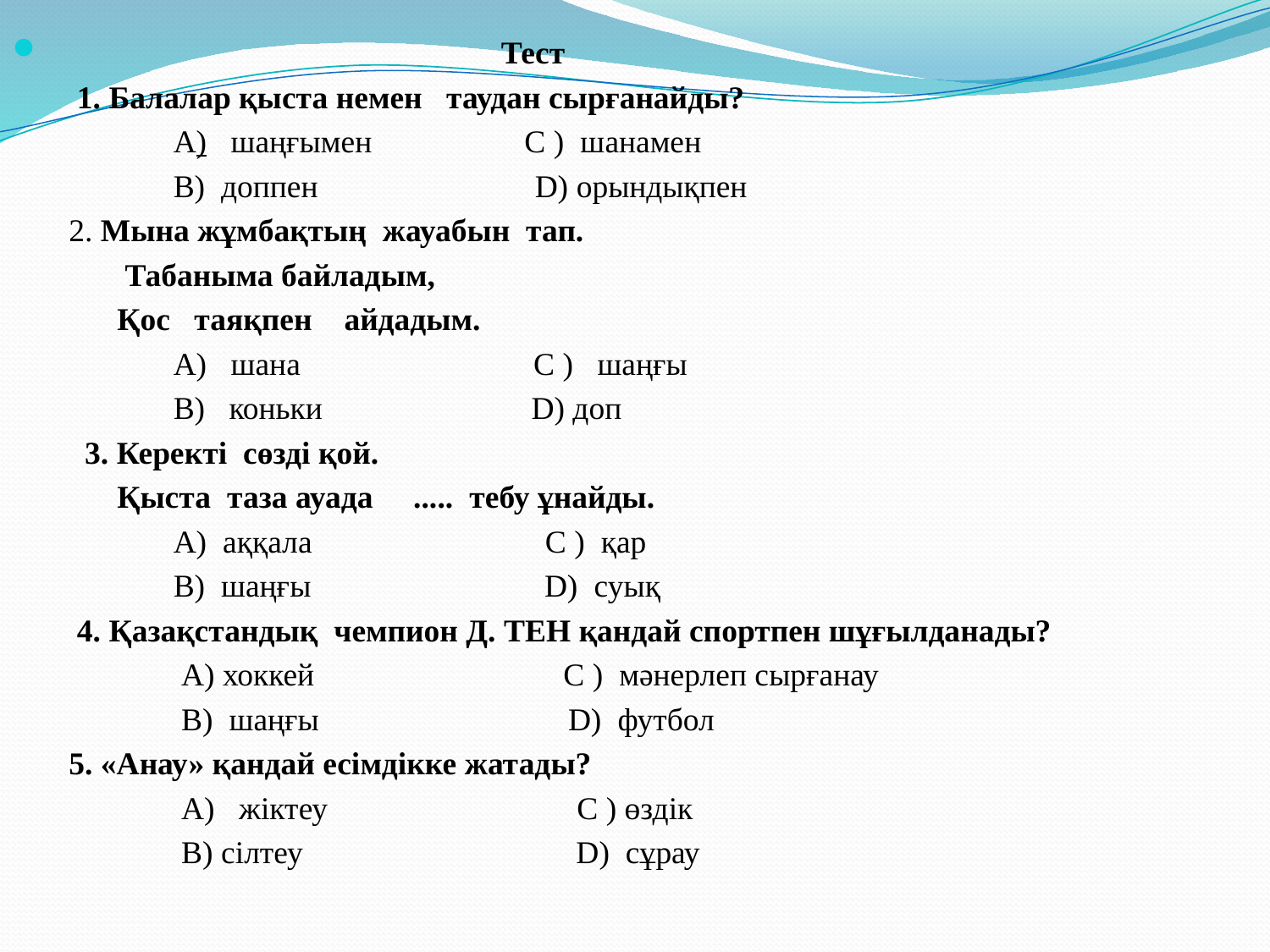

Тест
        1. Балалар қыста немен   таудан сырғанайды?
                    А)   шаңғымен                   С )  шанамен
                    В)  доппен                           D) орындықпен
       2. Мына жұмбақтың  жауабын  тап.
              Табаныма байладым,
             Қос   таяқпен    айдадым.
                    А)   шана                             С )   шаңғы
                    В)   коньки                          D) доп
         3. Керекті  сөзді қой.
             Қыста  таза ауада     .....  тебу ұнайды.
                    А)  аққала                             С )  қар
                    В)  шаңғы                             D)  суық
        4. Қазақстандық  чемпион Д. ТЕН қандай спортпен шұғылданады?
                     А) хоккей                               С )  мәнерлеп сырғанау
                     В)  шаңғы                               D)  футбол
       5. «Анау» қандай есімдікке жатады?
                     А)   жіктеу                               С ) өздік
                     В) сілтеу                                  D)  сұрау